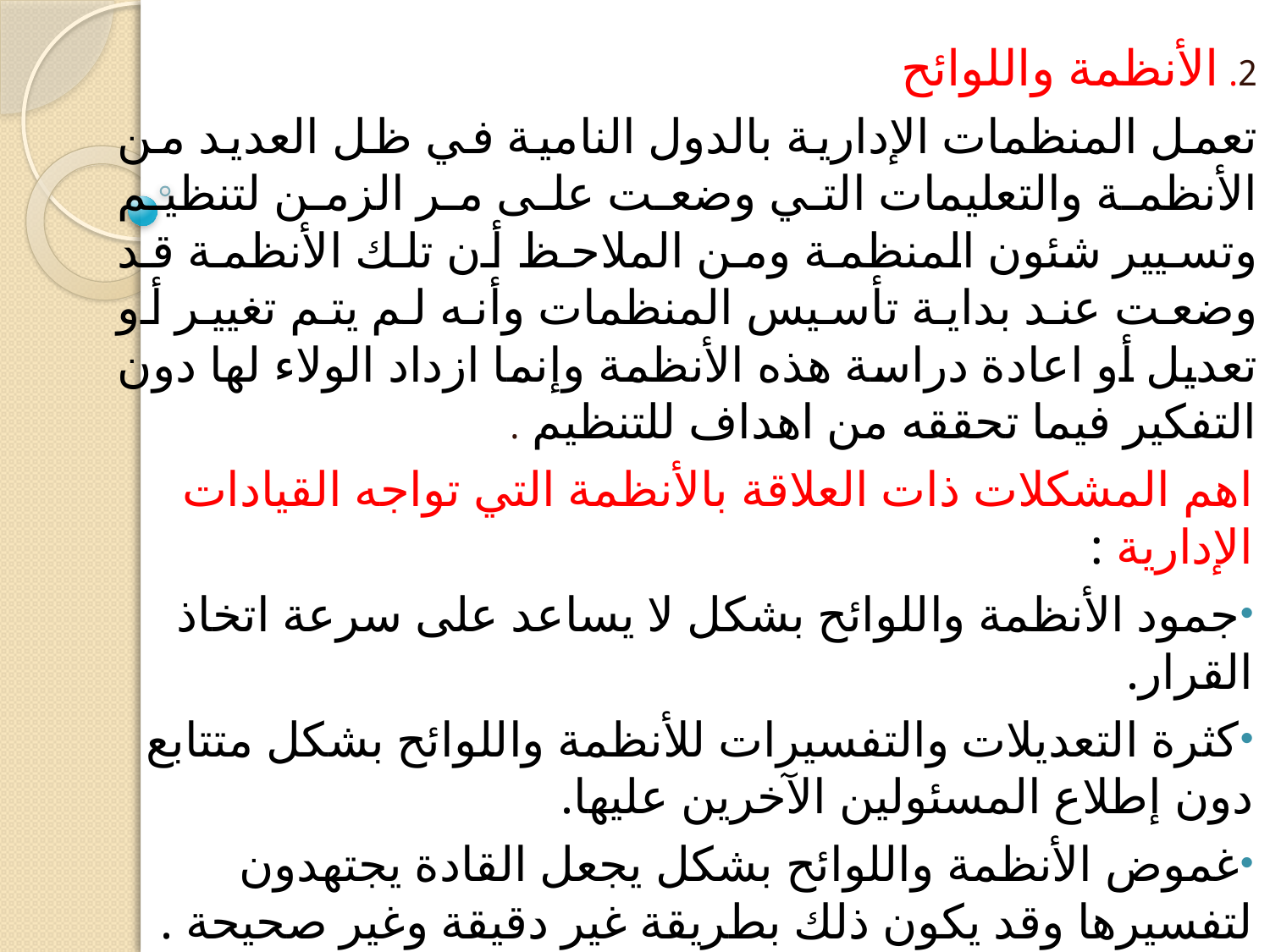

2. الأنظمة واللوائح
تعمل المنظمات الإدارية بالدول النامية في ظل العديد من الأنظمة والتعليمات التي وضعت على مر الزمن لتنظيم وتسيير شئون المنظمة ومن الملاحظ أن تلك الأنظمة قد وضعت عند بداية تأسيس المنظمات وأنه لم يتم تغيير أو تعديل أو اعادة دراسة هذه الأنظمة وإنما ازداد الولاء لها دون التفكير فيما تحققه من اهداف للتنظيم .
اهم المشكلات ذات العلاقة بالأنظمة التي تواجه القيادات الإدارية :
جمود الأنظمة واللوائح بشكل لا يساعد على سرعة اتخاذ القرار.
كثرة التعديلات والتفسيرات للأنظمة واللوائح بشكل متتابع دون إطلاع المسئولين الآخرين عليها.
غموض الأنظمة واللوائح بشكل يجعل القادة يجتهدون لتفسيرها وقد يكون ذلك بطريقة غير دقيقة وغير صحيحة .
ولمواجهة المشكلات المتعلقة بالأنظمة واللوائح فإن على القيادات الإدارية الإستعانة بالمستشارين والخبراء من خارج التنظيم ؛ وذلك للعمل على دراسة تلك الأنظمة واللوائح ، وإقتراح السبل المناسبة لتغييرها أو تطويرها